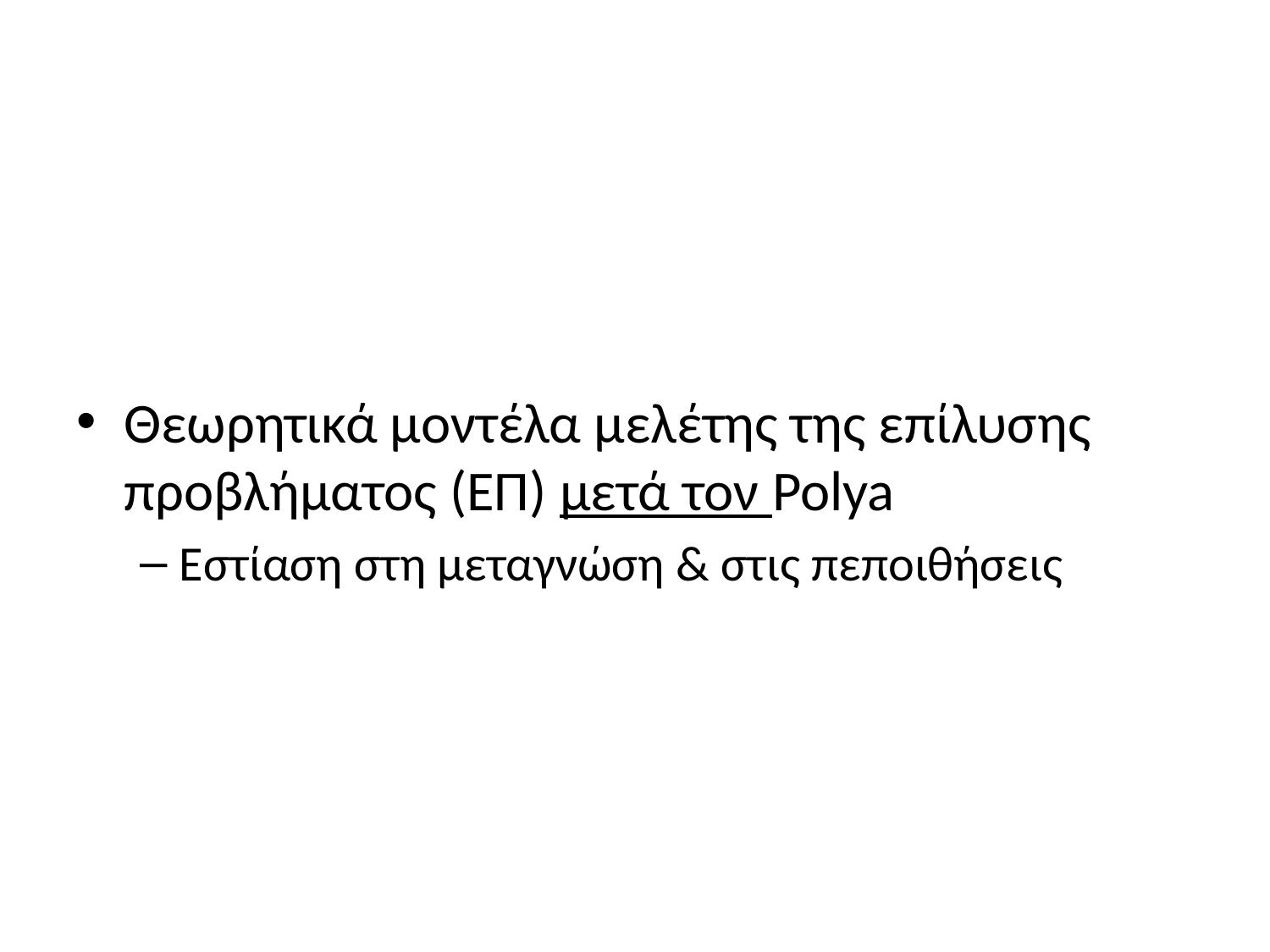

#

Θεωρητικά μοντέλα μελέτης της επίλυσης προβλήματος (ΕΠ) μετά τον Polya
Εστίαση στη μεταγνώση & στις πεποιθήσεις